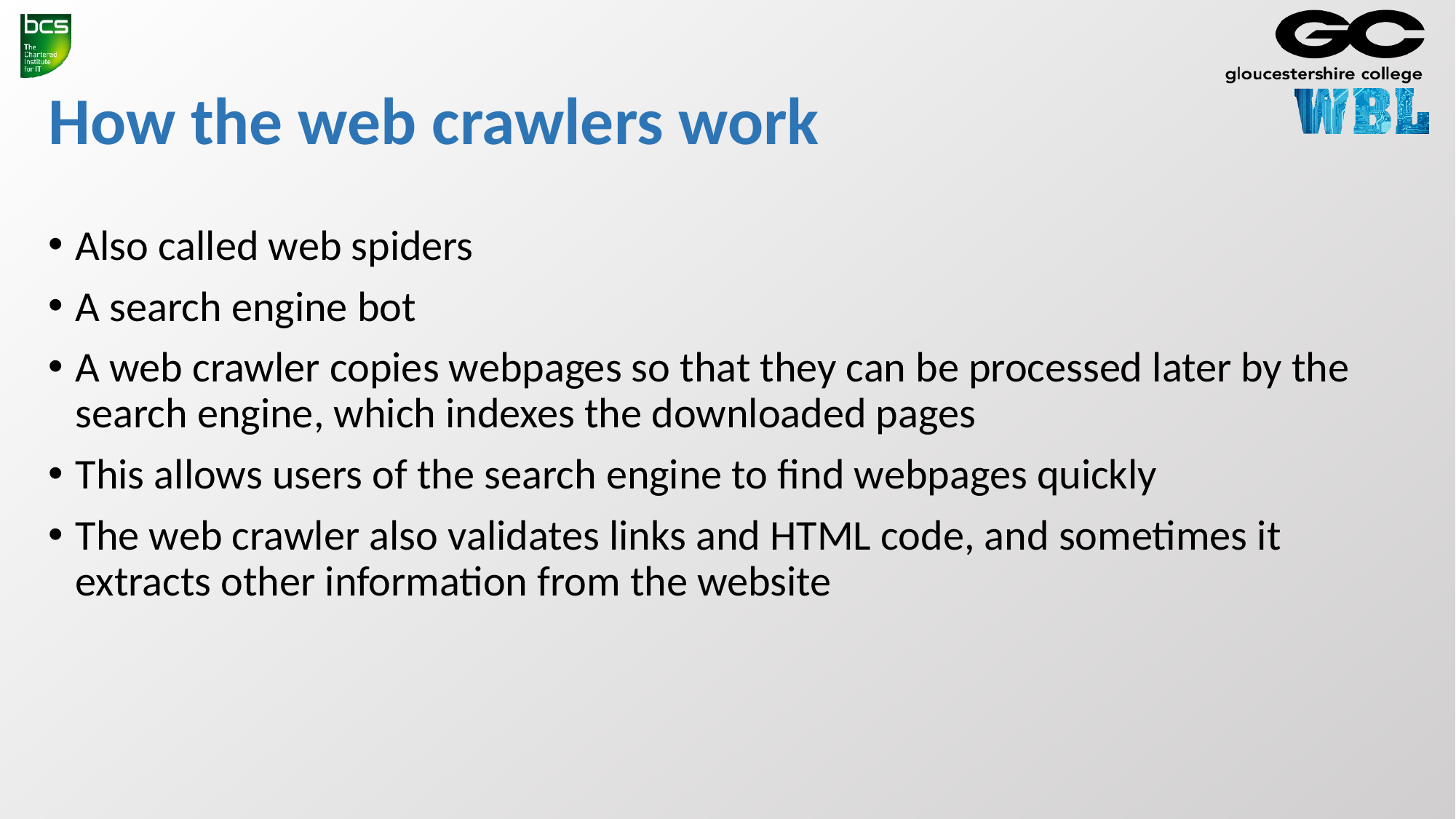

# How the web crawlers work
Also called web spiders
A search engine bot
A web crawler copies webpages so that they can be processed later by the search engine, which indexes the downloaded pages
This allows users of the search engine to find webpages quickly
The web crawler also validates links and HTML code, and sometimes it extracts other information from the website